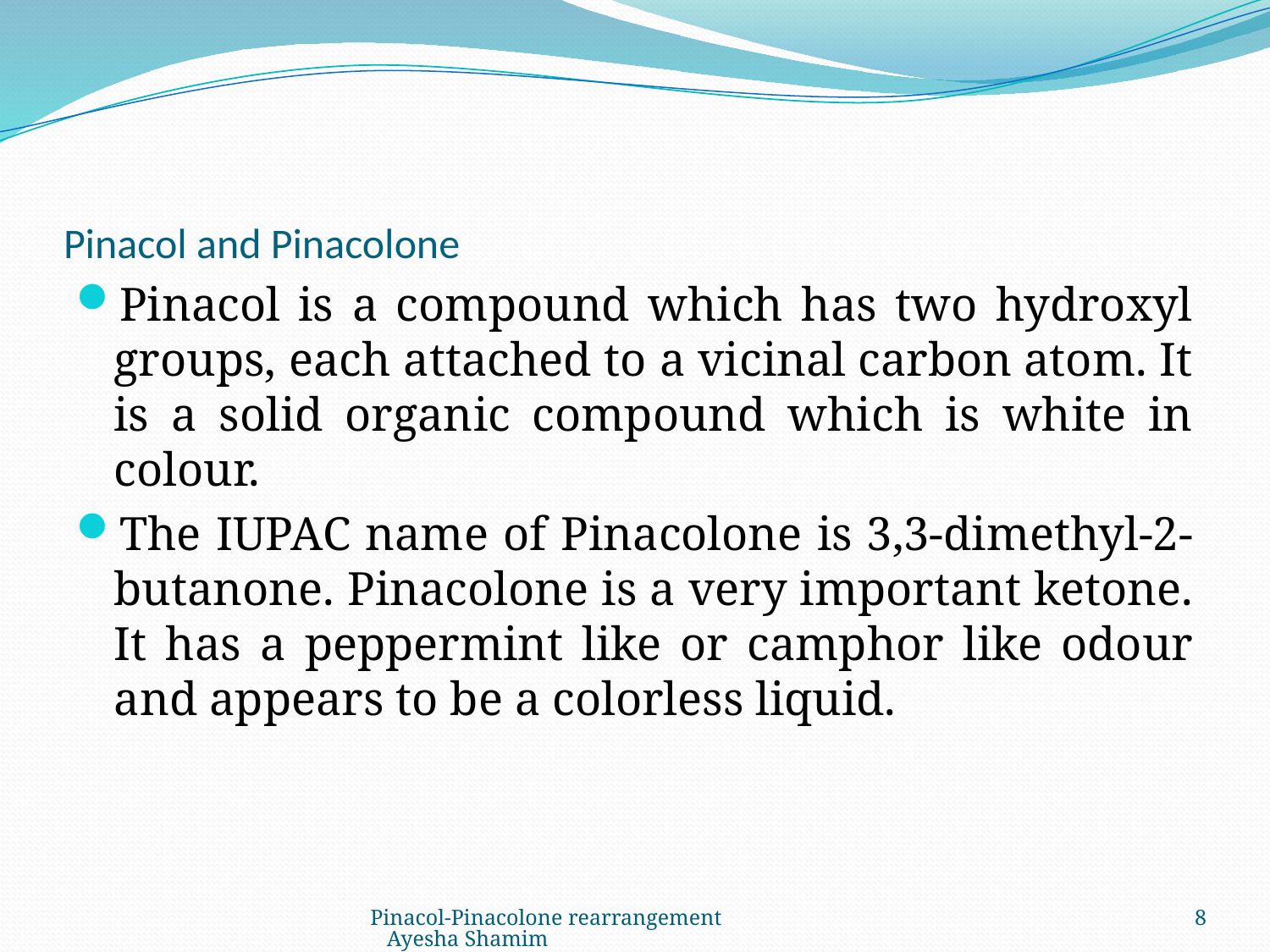

# Pinacol and Pinacolone
Pinacol is a compound which has two hydroxyl groups, each attached to a vicinal carbon atom. It is a solid organic compound which is white in colour.
The IUPAC name of Pinacolone is 3,3-dimethyl-2-butanone. Pinacolone is a very important ketone. It has a peppermint like or camphor like odour and appears to be a colorless liquid.

Pinacol-Pinacolone rearrangement                       Ayesha Shamim
8